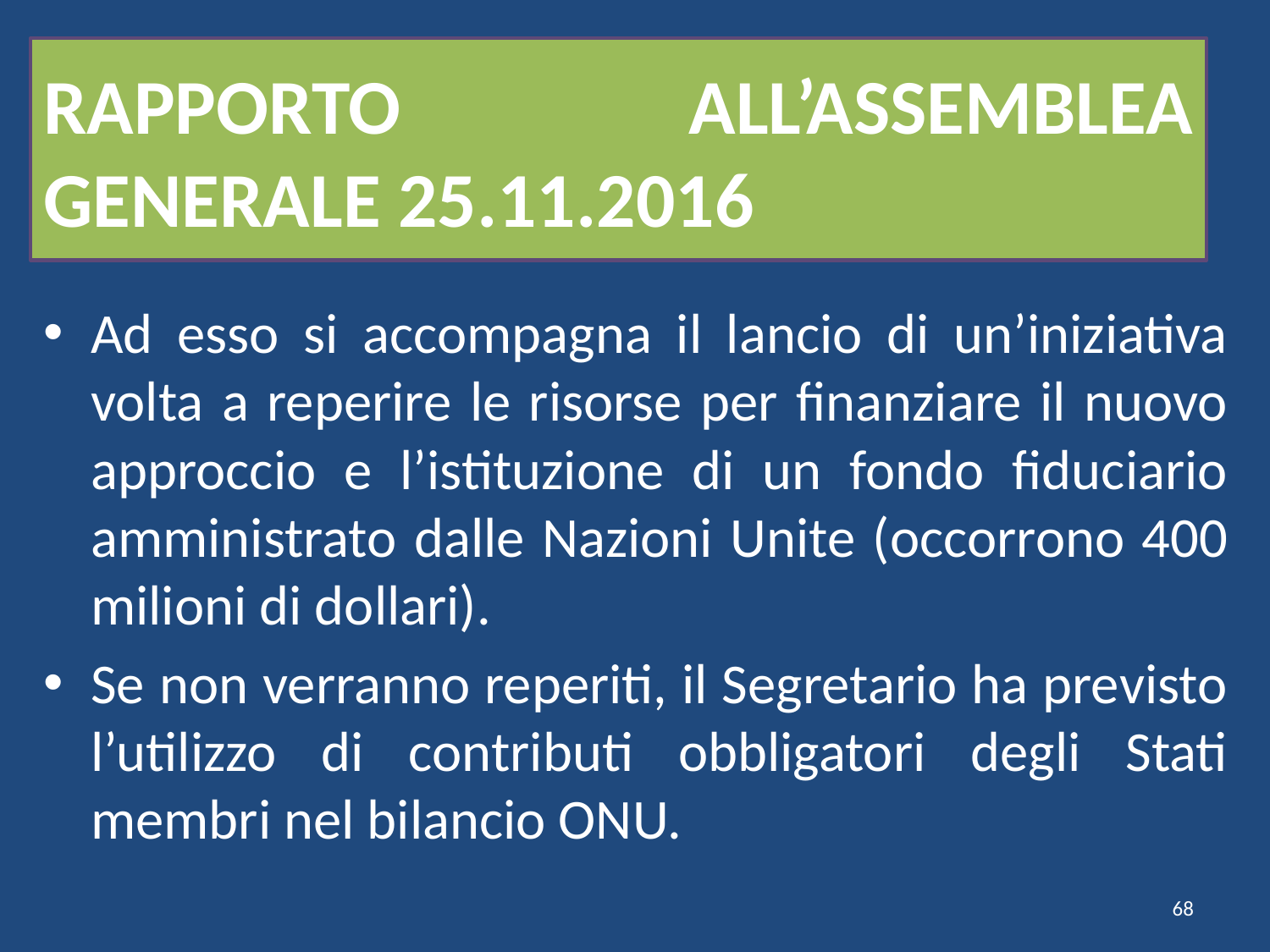

# RAPPORTO ALL’ASSEMBLEA GENERALE 25.11.2016
Ad esso si accompagna il lancio di un’iniziativa volta a reperire le risorse per finanziare il nuovo approccio e l’istituzione di un fondo fiduciario amministrato dalle Nazioni Unite (occorrono 400 milioni di dollari).
Se non verranno reperiti, il Segretario ha previsto l’utilizzo di contributi obbligatori degli Stati membri nel bilancio ONU.
68